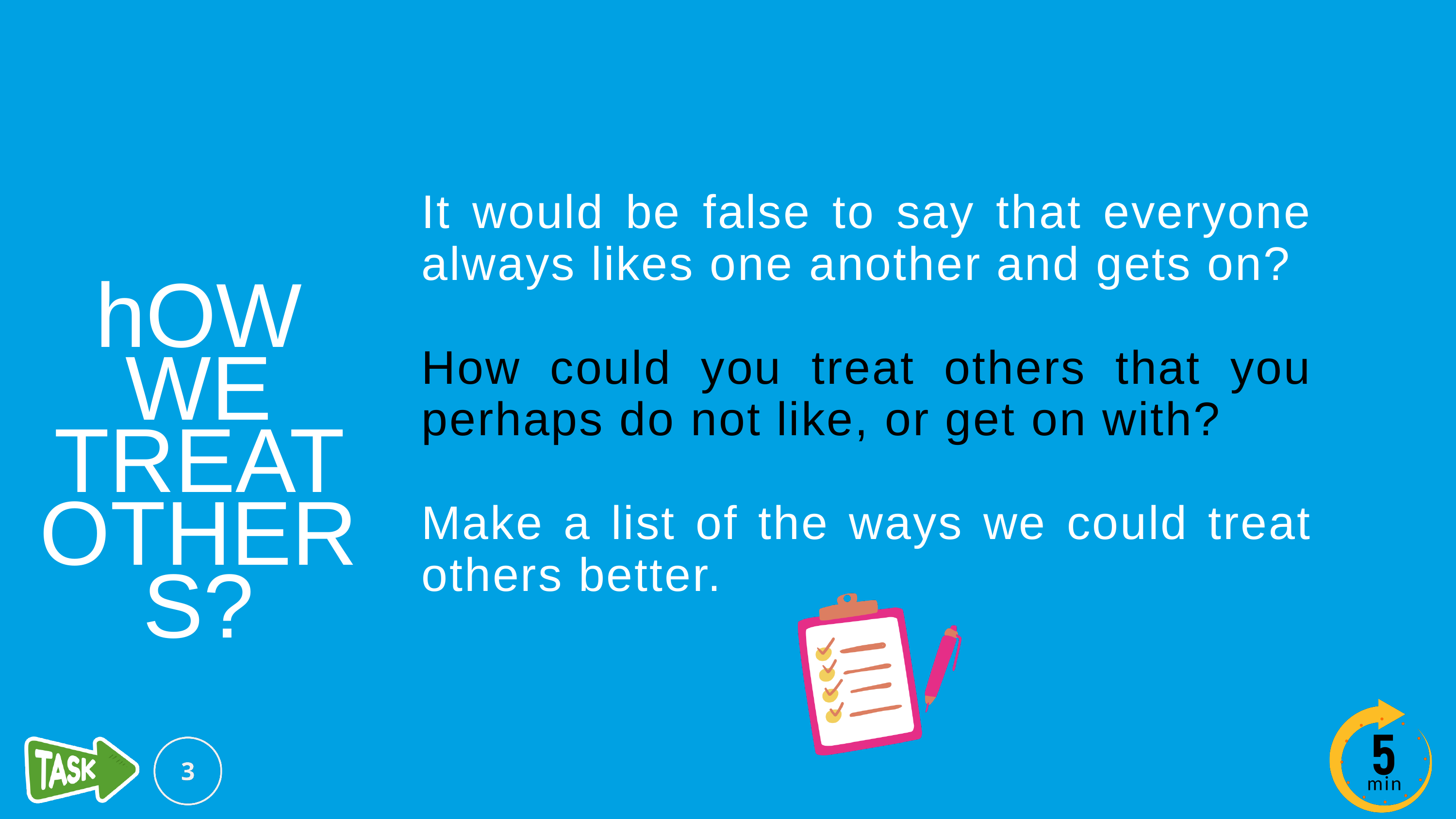

It would be false to say that everyone always likes one another and gets on?

How could you treat others that you perhaps do not like, or get on with?

Make a list of the ways we could treat others better.
hOW WE TREAT OTHERS?